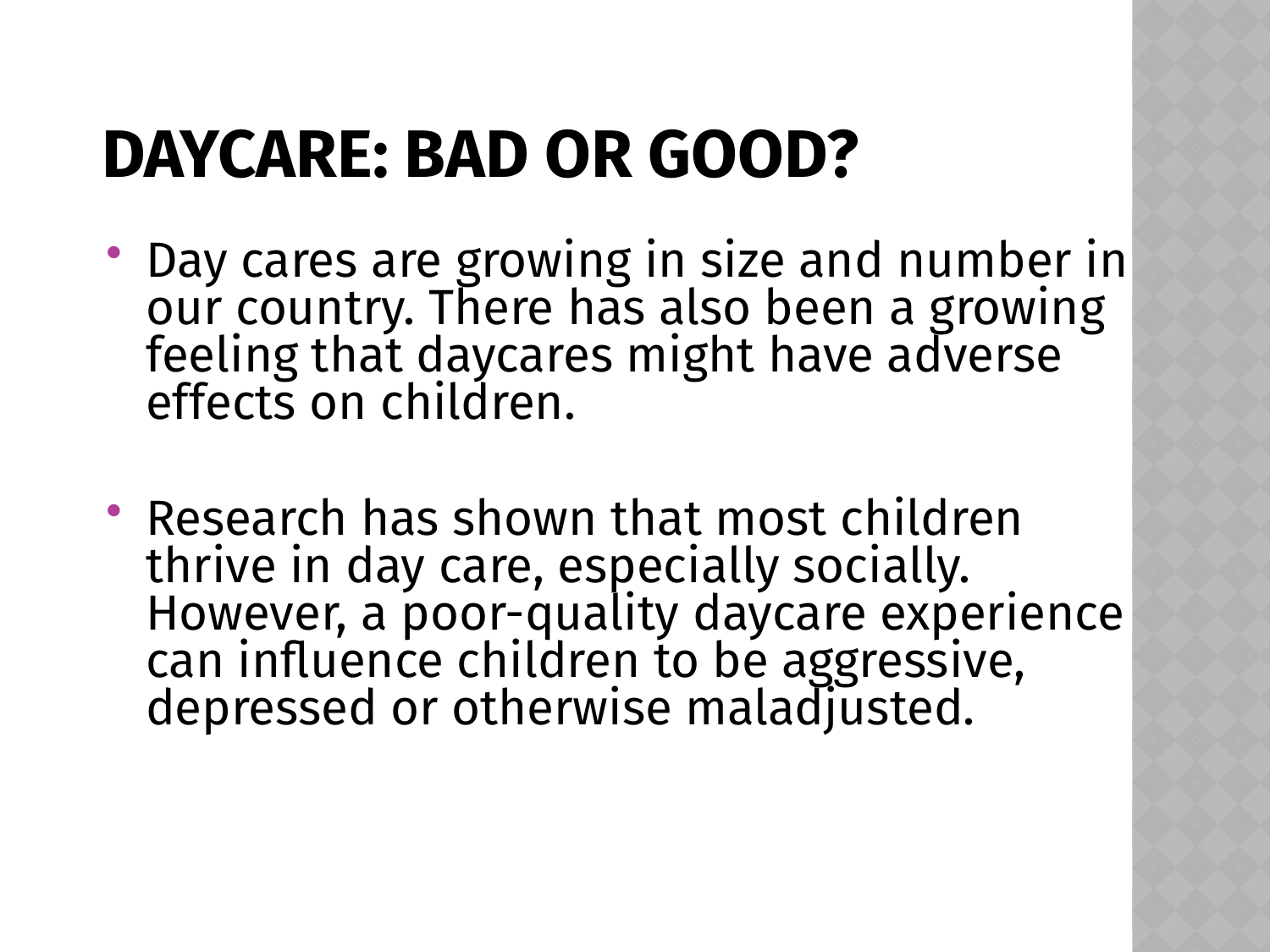

# Daycare: Bad or Good?
Day cares are growing in size and number in our country. There has also been a growing feeling that daycares might have adverse effects on children.

Research has shown that most children thrive in day care, especially socially. However, a poor-quality daycare experience can influence children to be aggressive, depressed or otherwise maladjusted.